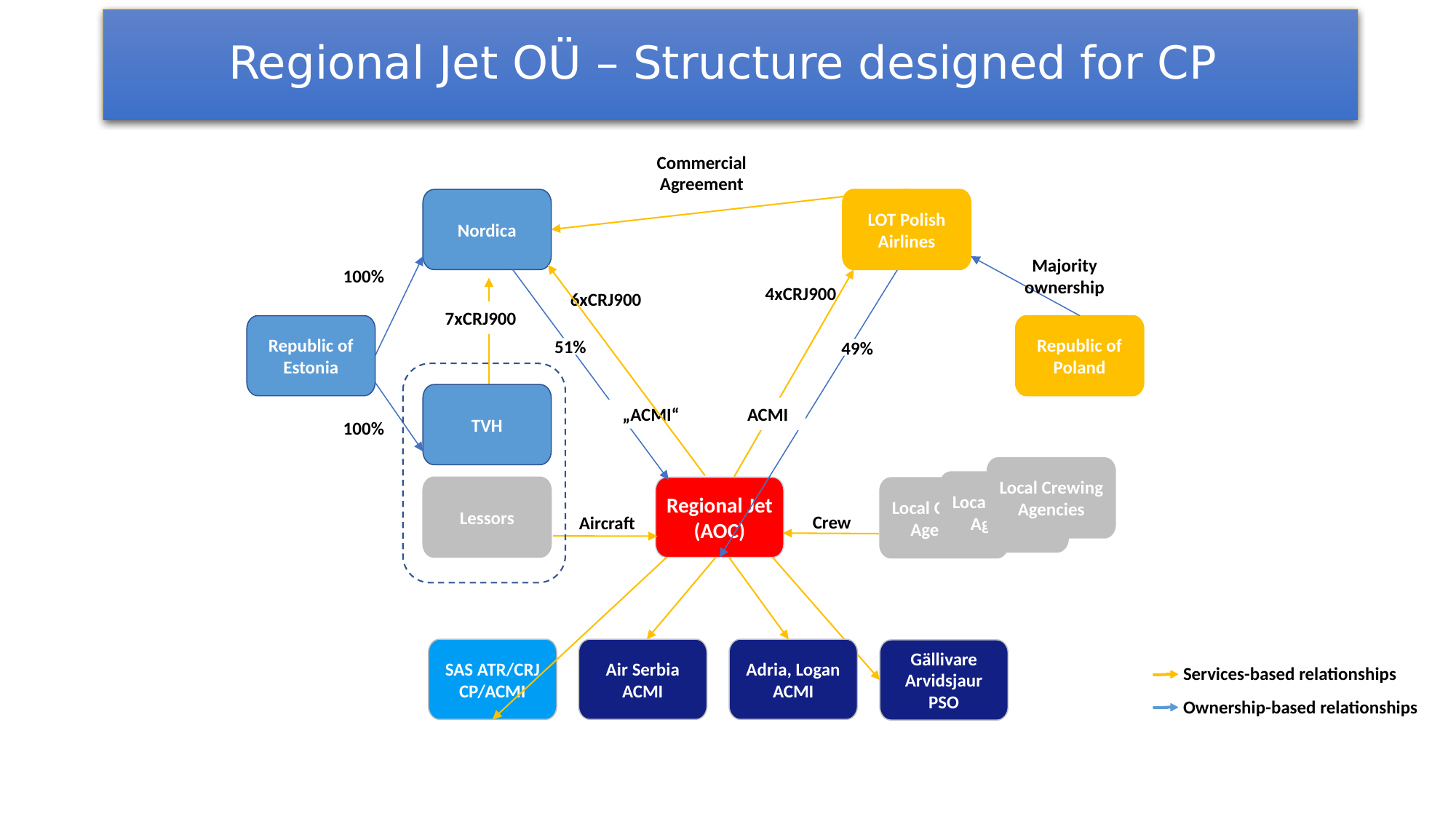

# Regional Jet OÜ – Structure designed for CP
Commercial Agreement
Nordica
LOT Polish Airlines
100%
Majority ownership
6xCRJ900
7xCRJ900
Republic of Poland
Republic of Estonia
51%
49%

TVH
„ACMI“
100%
Lessors
Regional Jet
(AOC)
Local Crewing Agencies
Aircraft
Crew
Adria, Logan ACMI
Air Serbia ACMI
SAS ATR/CRJ CP/ACMI
Gällivare Arvidsjaur PSO
Services-based relationships

Ownership-based relationships

4xCRJ900
ACMI
Local Crewing Agencies
Local Crewing Agencies